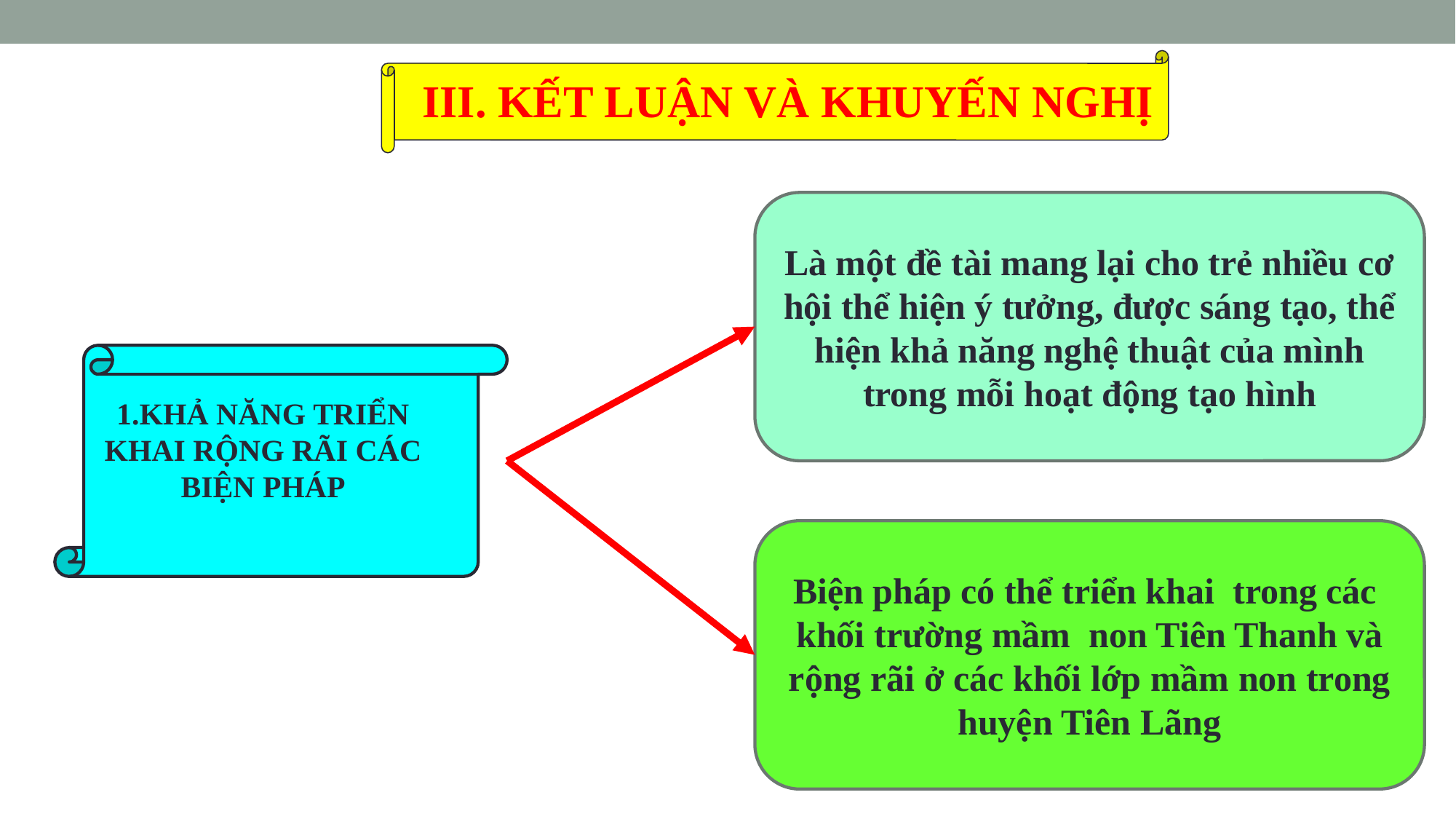

III. KẾT LUẬN VÀ KHUYẾN NGHỊ
Là một đề tài mang lại cho trẻ nhiều cơ hội thể hiện ý tưởng, được sáng tạo, thể hiện khả năng nghệ thuật của mình trong mỗi hoạt động tạo hình

1.KHẢ NĂNG TRIỂN KHAI RỘNG RÃI CÁC BIỆN PHÁP
Biện pháp có thể triển khai  trong các  khối trường mầm  non Tiên Thanh và rộng rãi ở các khối lớp mầm non trong huyện Tiên Lãng